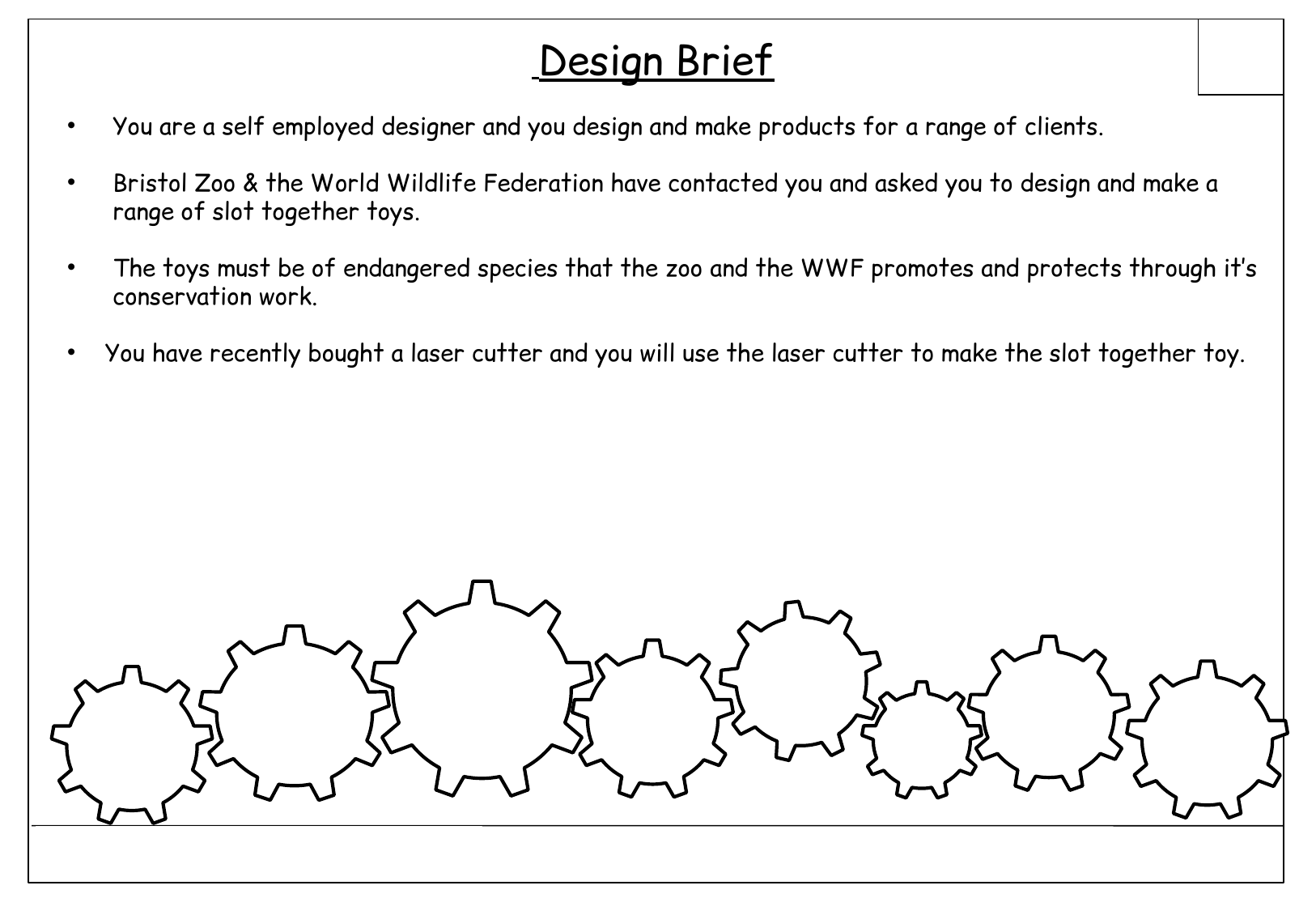

Design Brief

You are a self employed designer and you design and make products for a range of clients.

Bristol Zoo & the World Wildlife Federation have contacted you and asked you to design and make a range of slot together toys.

The toys must be of endangered species that the zoo and the WWF promotes and protects through it’s conservation work.

You have recently bought a laser cutter and you will use the laser cutter to make the slot together toy.